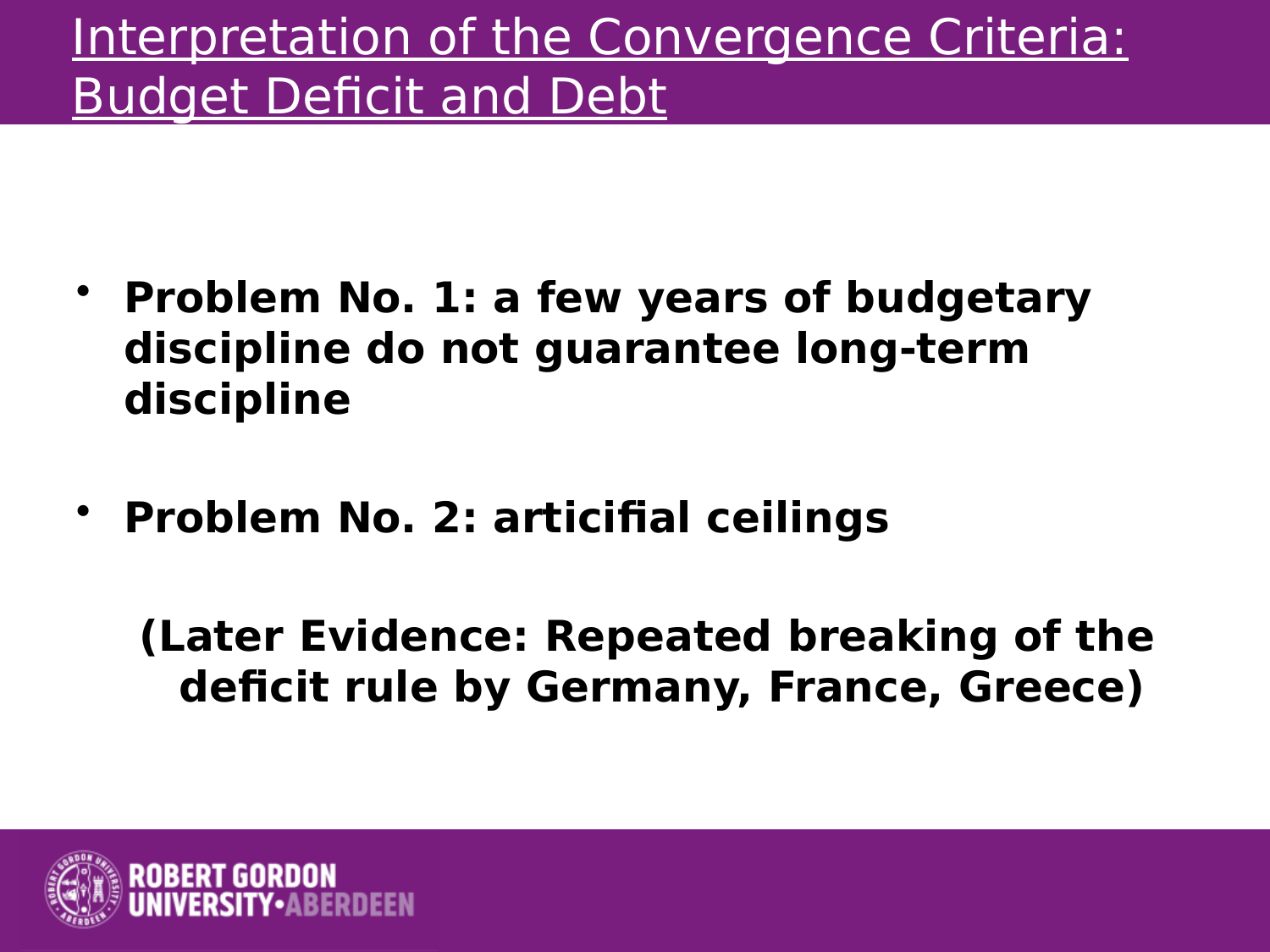

Interpretation of the Convergence Criteria: Budget Deficit and Debt
Problem No. 1: a few years of budgetary discipline do not guarantee long-term discipline

Problem No. 2: articifial ceilings

(Later Evidence: Repeated breaking of the deficit rule by Germany, France, Greece)